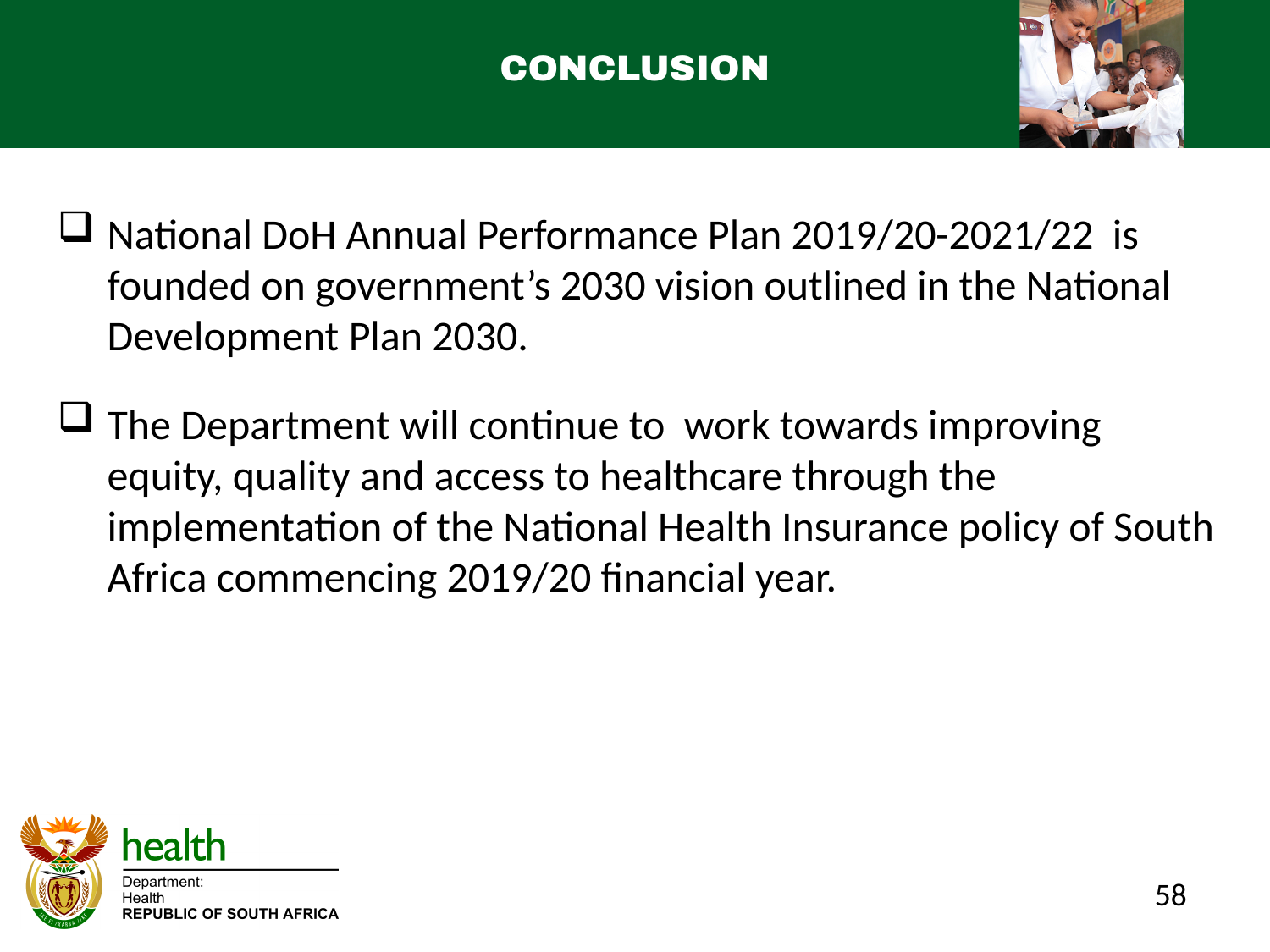

# CONCLUSION
National DoH Annual Performance Plan 2019/20-2021/22  is founded on government’s 2030 vision outlined in the National Development Plan 2030.

The Department will continue to  work towards improving equity, quality and access to healthcare through the implementation of the National Health Insurance policy of South Africa commencing 2019/20 financial year.

58